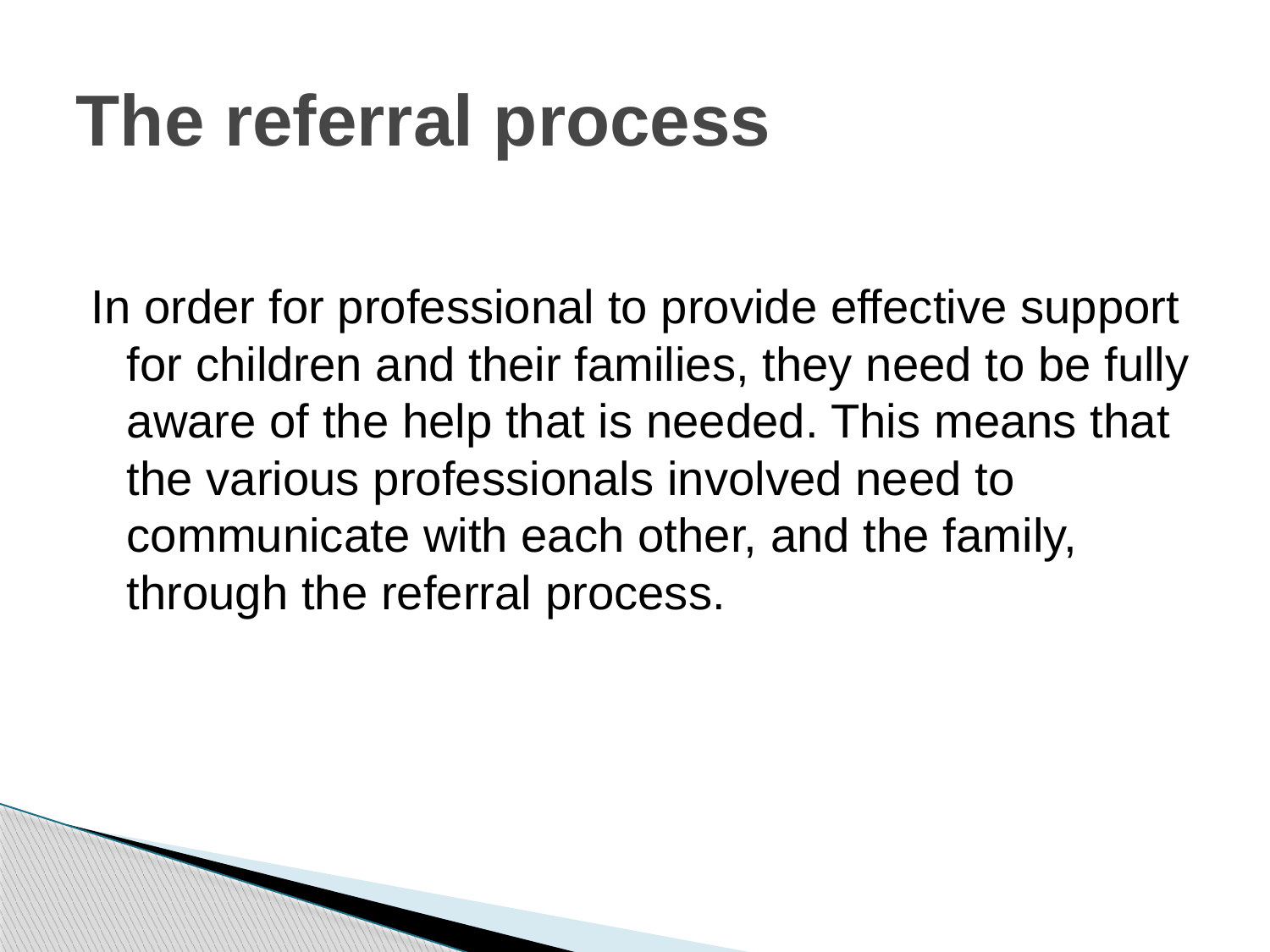

# The referral process

In order for professional to provide effective support for children and their families, they need to be fully aware of the help that is needed. This means that the various professionals involved need to communicate with each other, and the family, through the referral process.